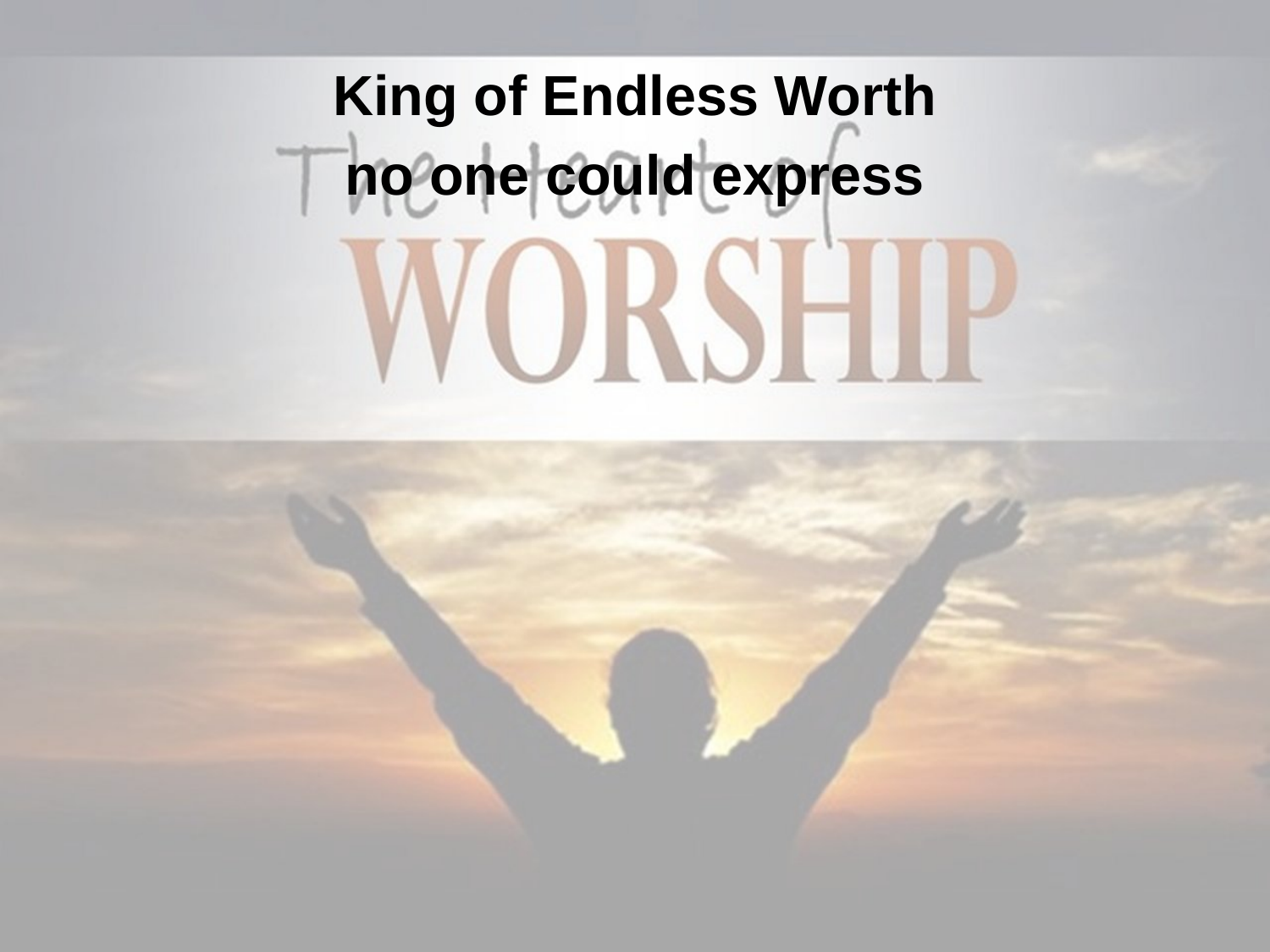

King of Endless Worth
no one could express